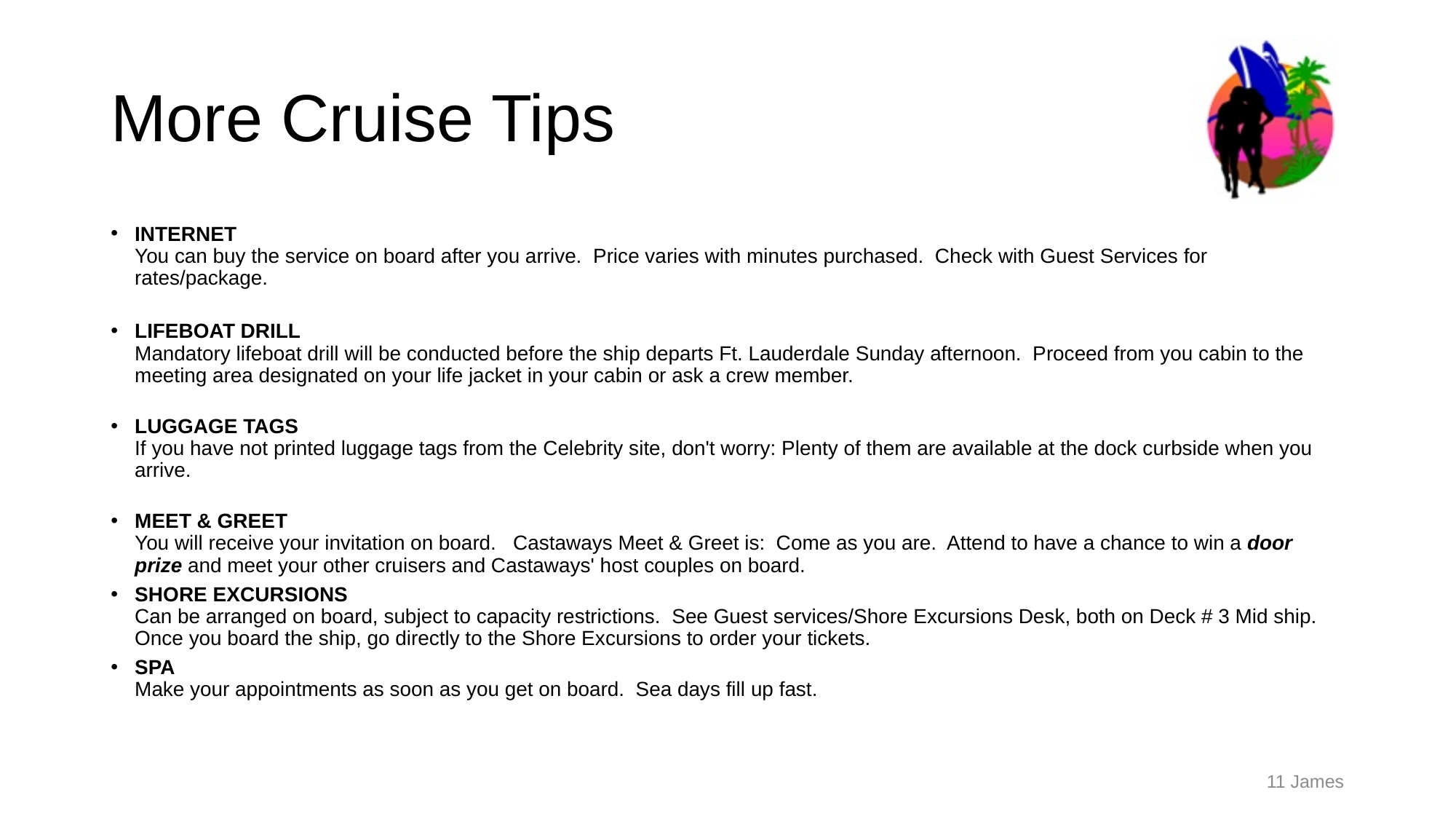

# More Cruise Tips
INTERNET
You can buy the service on board after you arrive.  Price varies with minutes purchased.  Check with Guest Services for rates/package.
LIFEBOAT DRILL
Mandatory lifeboat drill will be conducted before the ship departs Ft. Lauderdale Sunday afternoon.  Proceed from you cabin to the meeting area designated on your life jacket in your cabin or ask a crew member.
LUGGAGE TAGS   
If you have not printed luggage tags from the Celebrity site, don't worry: Plenty of them are available at the dock curbside when you arrive.
MEET & GREET
You will receive your invitation on board.   Castaways Meet & Greet is:  Come as you are.  Attend to have a chance to win a door prize and meet your other cruisers and Castaways' host couples on board.
SHORE EXCURSIONS
Can be arranged on board, subject to capacity restrictions.  See Guest services/Shore Excursions Desk, both on Deck # 3 Mid ship.   Once you board the ship, go directly to the Shore Excursions to order your tickets.
SPA
Make your appointments as soon as you get on board.  Sea days fill up fast.
11 James